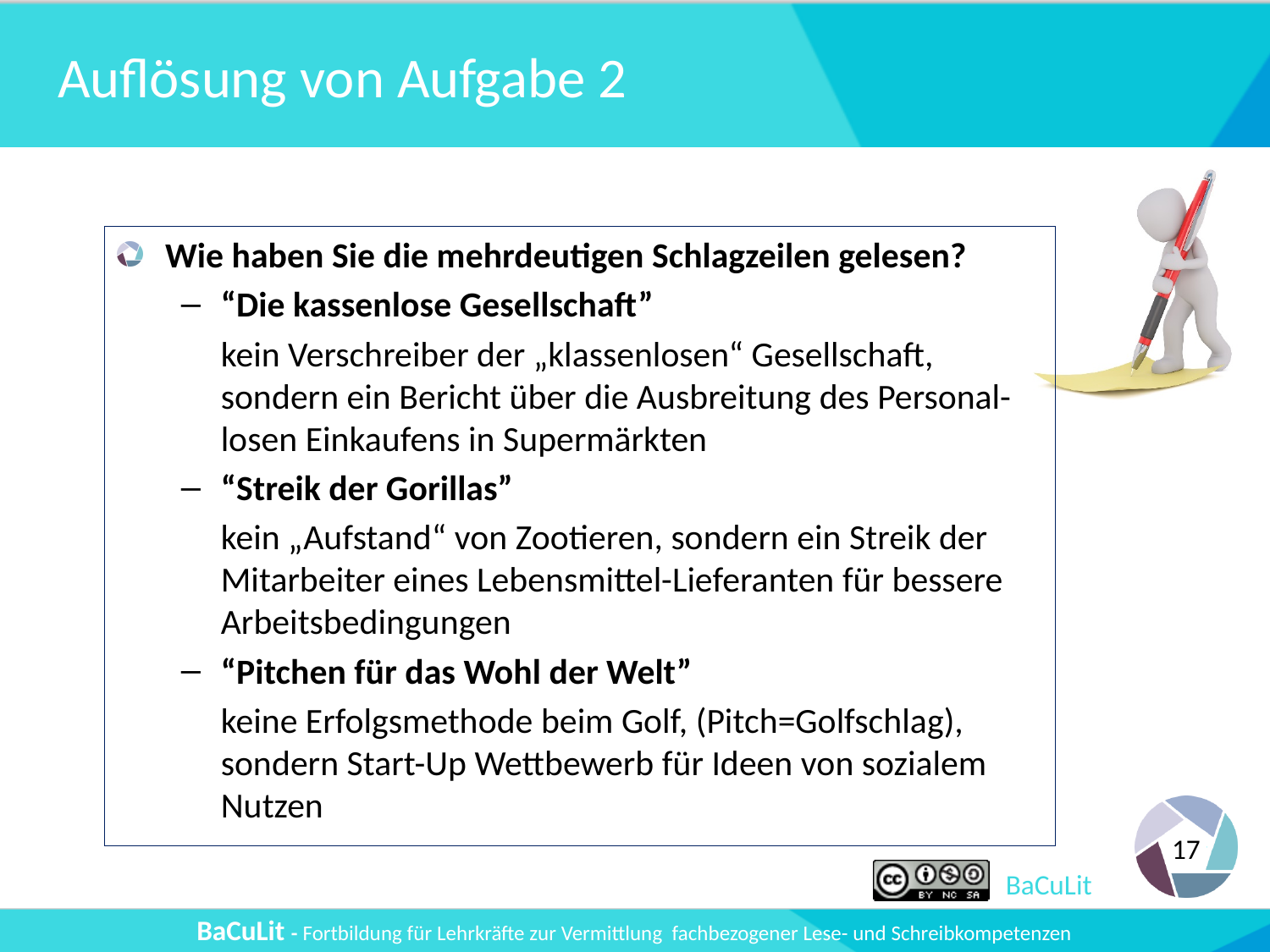

# Auflösung von Aufgabe 2
Wie haben Sie die mehrdeutigen Schlagzeilen gelesen?
“Die kassenlose Gesellschaft”
	kein Verschreiber der „klassenlosen“ Gesellschaft, sondern ein Bericht über die Ausbreitung des Personal-losen Einkaufens in Supermärkten
“Streik der Gorillas”
	kein „Aufstand“ von Zootieren, sondern ein Streik der Mitarbeiter eines Lebensmittel-Lieferanten für bessere Arbeitsbedingungen
“Pitchen für das Wohl der Welt”
	keine Erfolgsmethode beim Golf, (Pitch=Golfschlag), sondern Start-Up Wettbewerb für Ideen von sozialem Nutzen